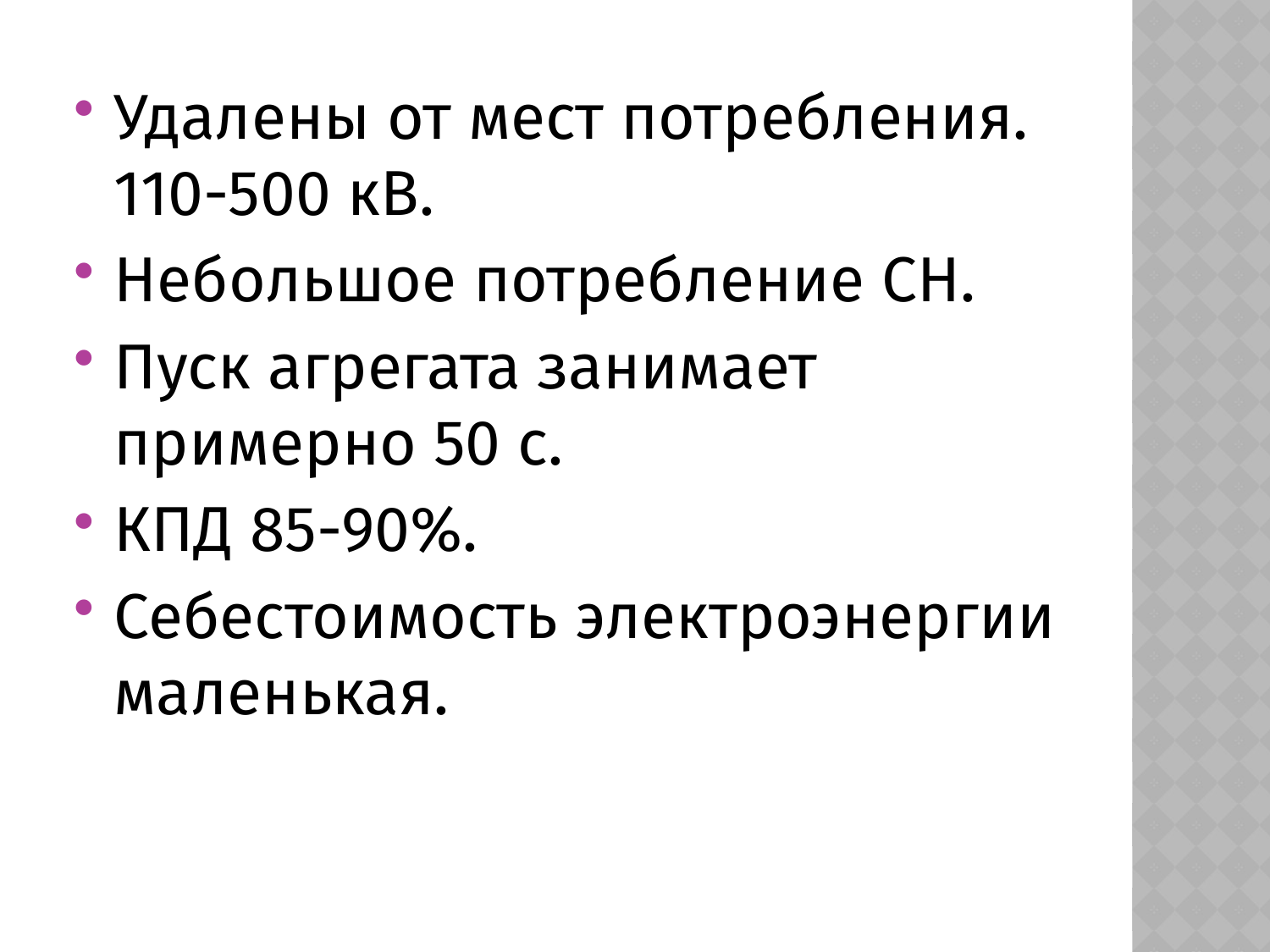

Удалены от мест потребления. 110-500 кВ.
Небольшое потребление СН.
Пуск агрегата занимает примерно 50 с.
КПД 85-90%.
Себестоимость электроэнергии маленькая.